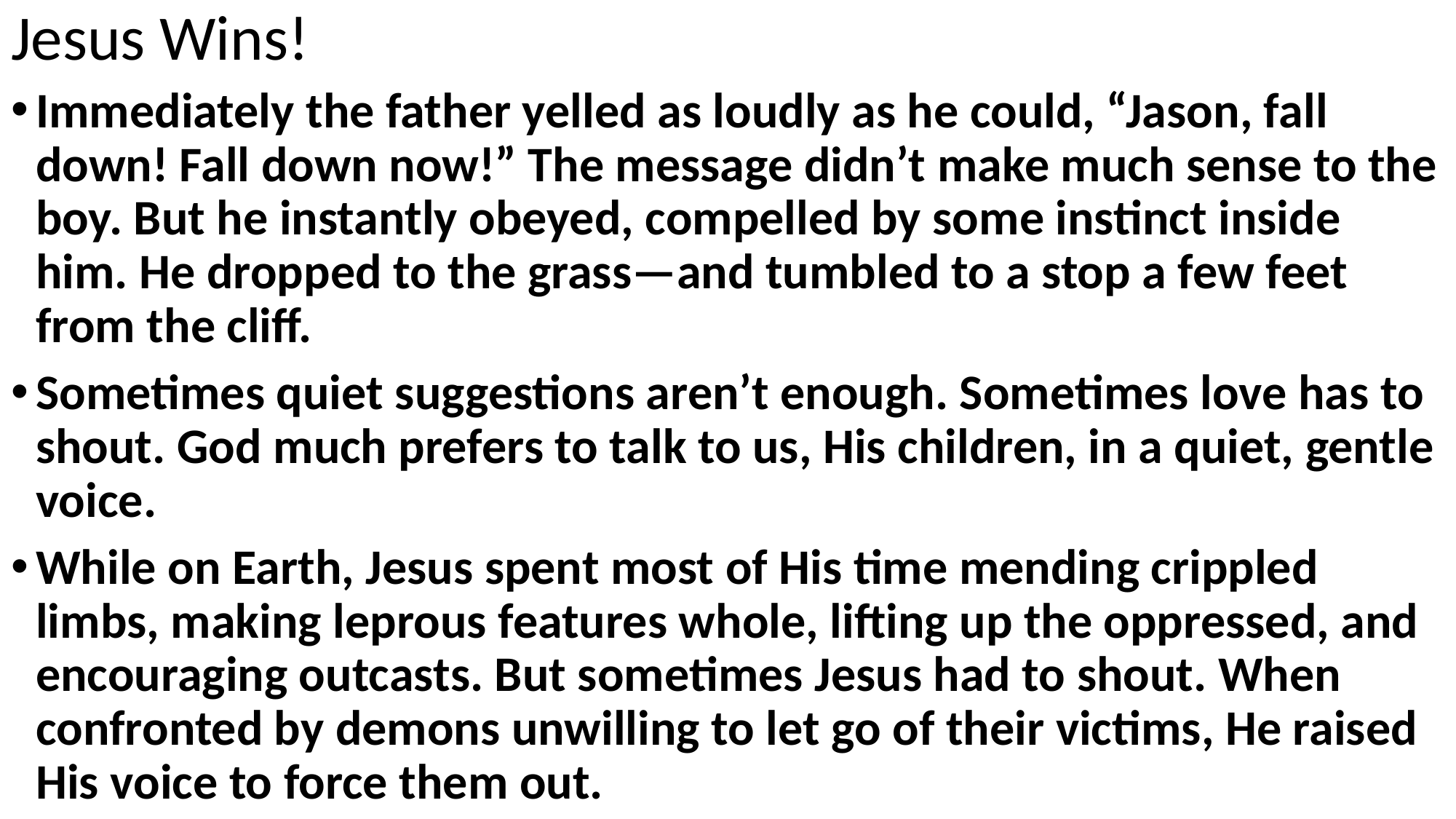

# Jesus Wins!
Immediately the father yelled as loudly as he could, “Jason, fall down! Fall down now!” The message didn’t make much sense to the boy. But he instantly obeyed, compelled by some instinct inside him. He dropped to the grass—and tumbled to a stop a few feet from the cliff.
Sometimes quiet suggestions aren’t enough. Sometimes love has to shout. God much prefers to talk to us, His children, in a quiet, gentle voice.
While on Earth, Jesus spent most of His time mending crippled limbs, making leprous features whole, lifting up the oppressed, and encouraging outcasts. But sometimes Jesus had to shout. When confronted by demons unwilling to let go of their victims, He raised His voice to force them out.